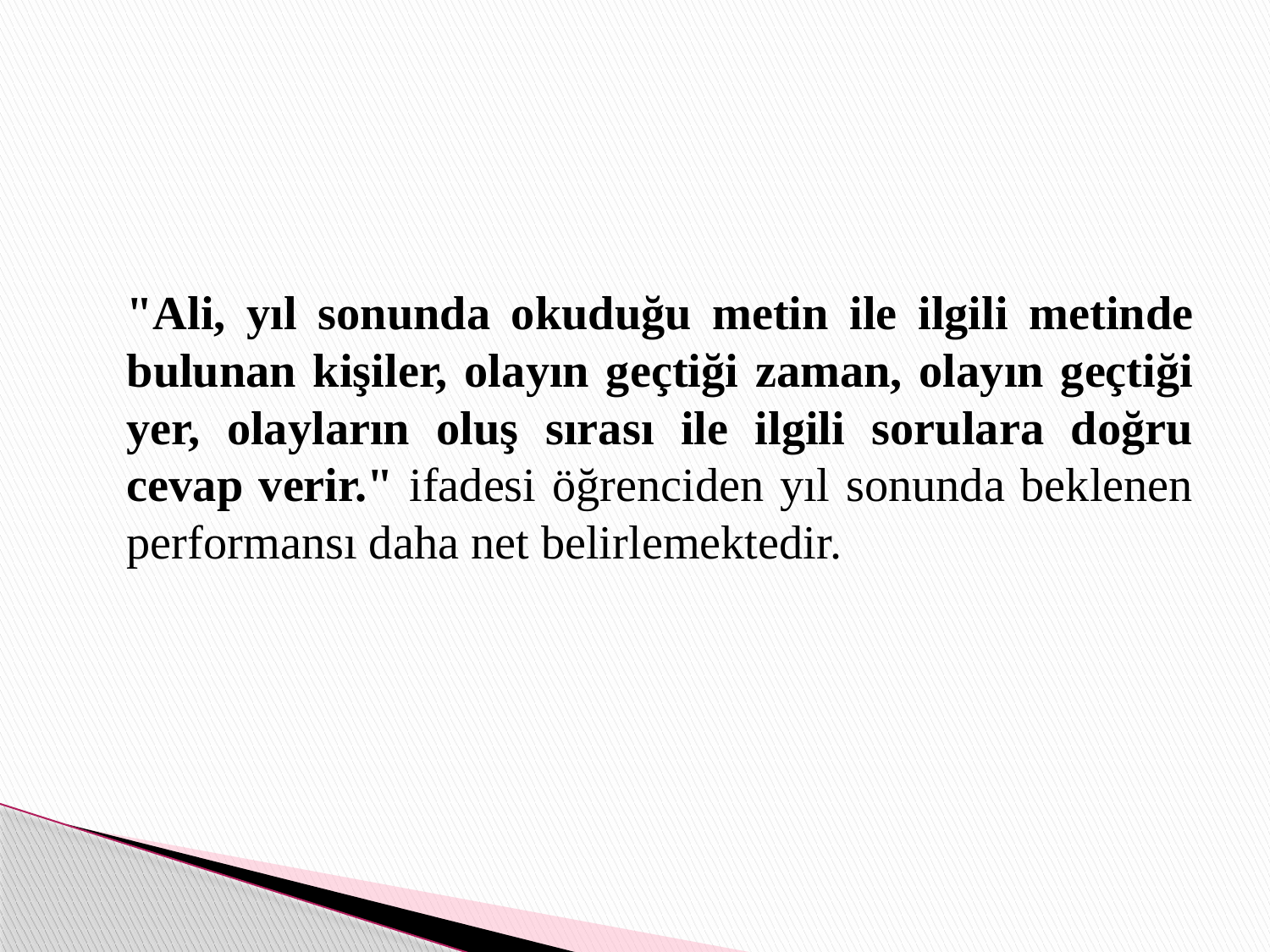

"Ali, yıl sonunda okuduğu metin ile ilgili metinde bulunan kişiler, olayın geçtiği zaman, olayın geçtiği yer, olayların oluş sırası ile ilgili sorulara doğru cevap verir." ifadesi öğrenciden yıl sonunda beklenen performansı daha net belirlemektedir.